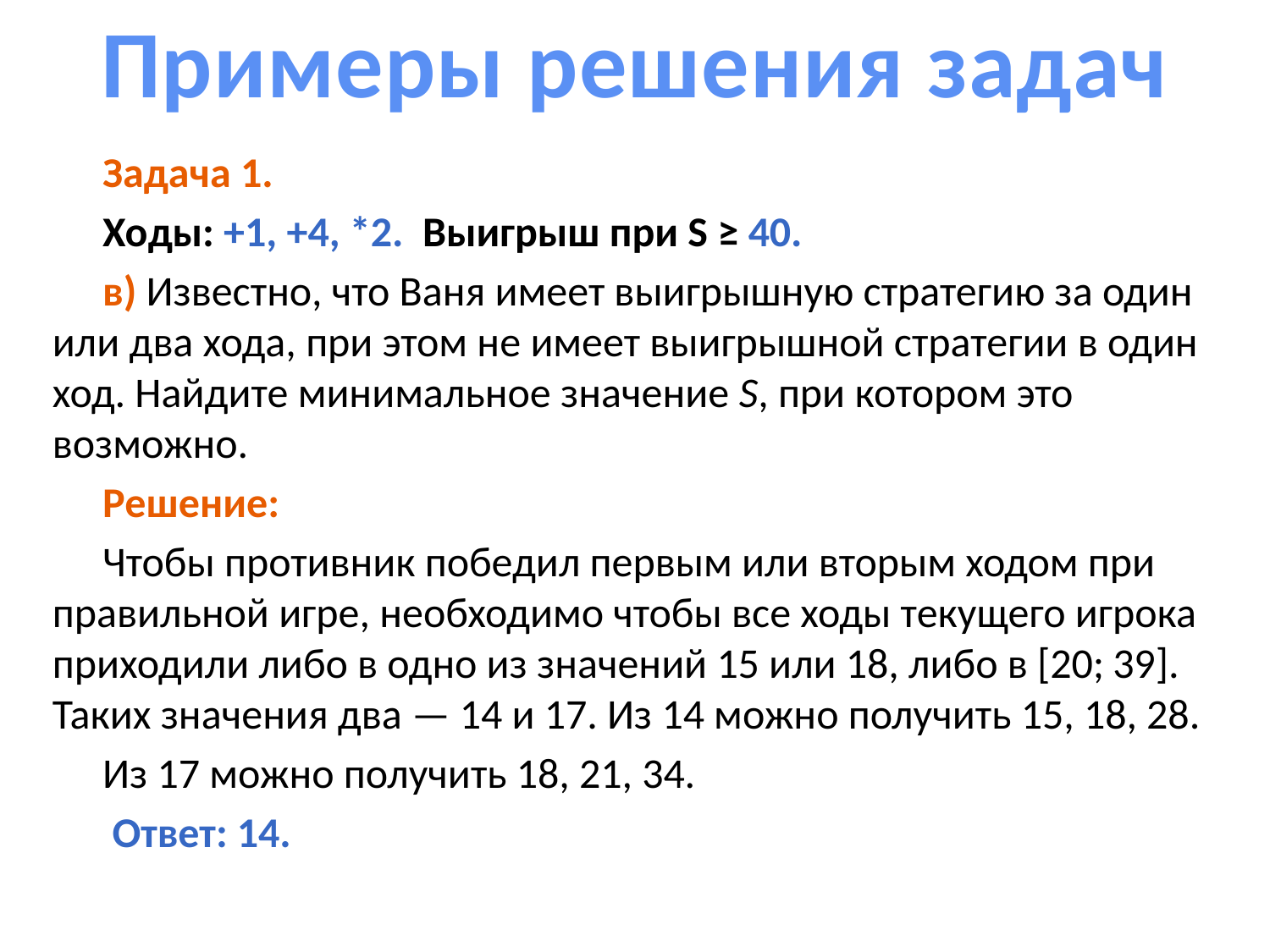

# Примеры решения задач
Задача 1.
Ходы: +1, +4, *2.  Выигрыш при S ≥ 40.
в) Известно, что Ваня имеет выигрышную стратегию за один или два хода, при этом не имеет выигрышной стратегии в один ход. Найдите минимальное значение S, при котором это возможно.
Решение:
Чтобы противник победил первым или вторым ходом при правильной игре, необходимо чтобы все ходы текущего игрока приходили либо в одно из значений 15 или 18, либо в [20; 39]. Таких значения два — 14 и 17. Из 14 можно получить 15, 18, 28.
Из 17 можно получить 18, 21, 34.
 Ответ: 14.